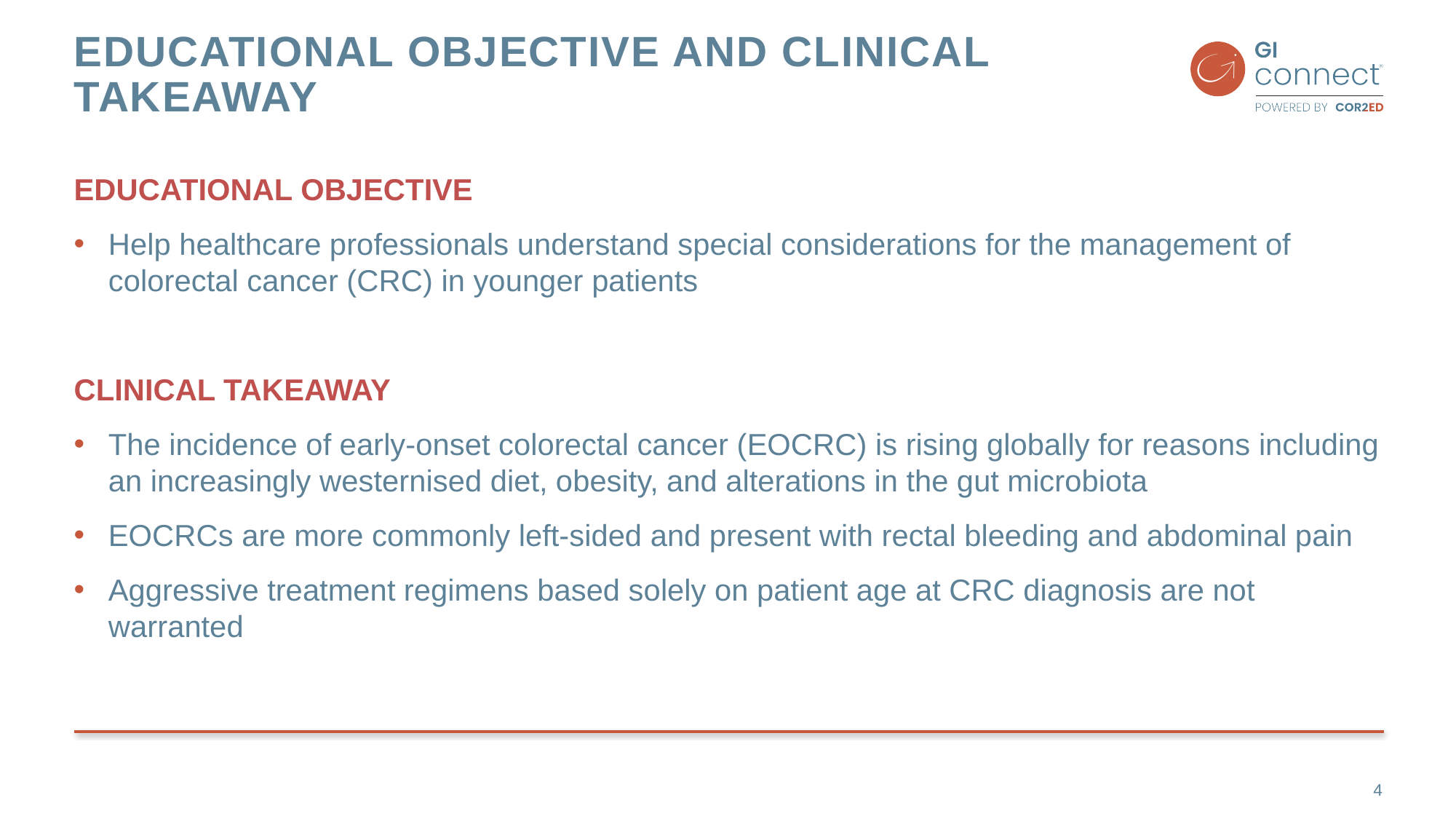

# EDUCATIONAL OBJECTIVE AND Clinical takeaway

Educational objective
Help healthcare professionals understand special considerations for the management of colorectal cancer (CRC) in younger patients

CLINICAL TAKEAWAY
The incidence of early-onset colorectal cancer (EOCRC) is rising globally for reasons including an increasingly westernised diet, obesity, and alterations in the gut microbiota
EOCRCs are more commonly left-sided and present with rectal bleeding and abdominal pain
Aggressive treatment regimens based solely on patient age at CRC diagnosis are not warranted

4